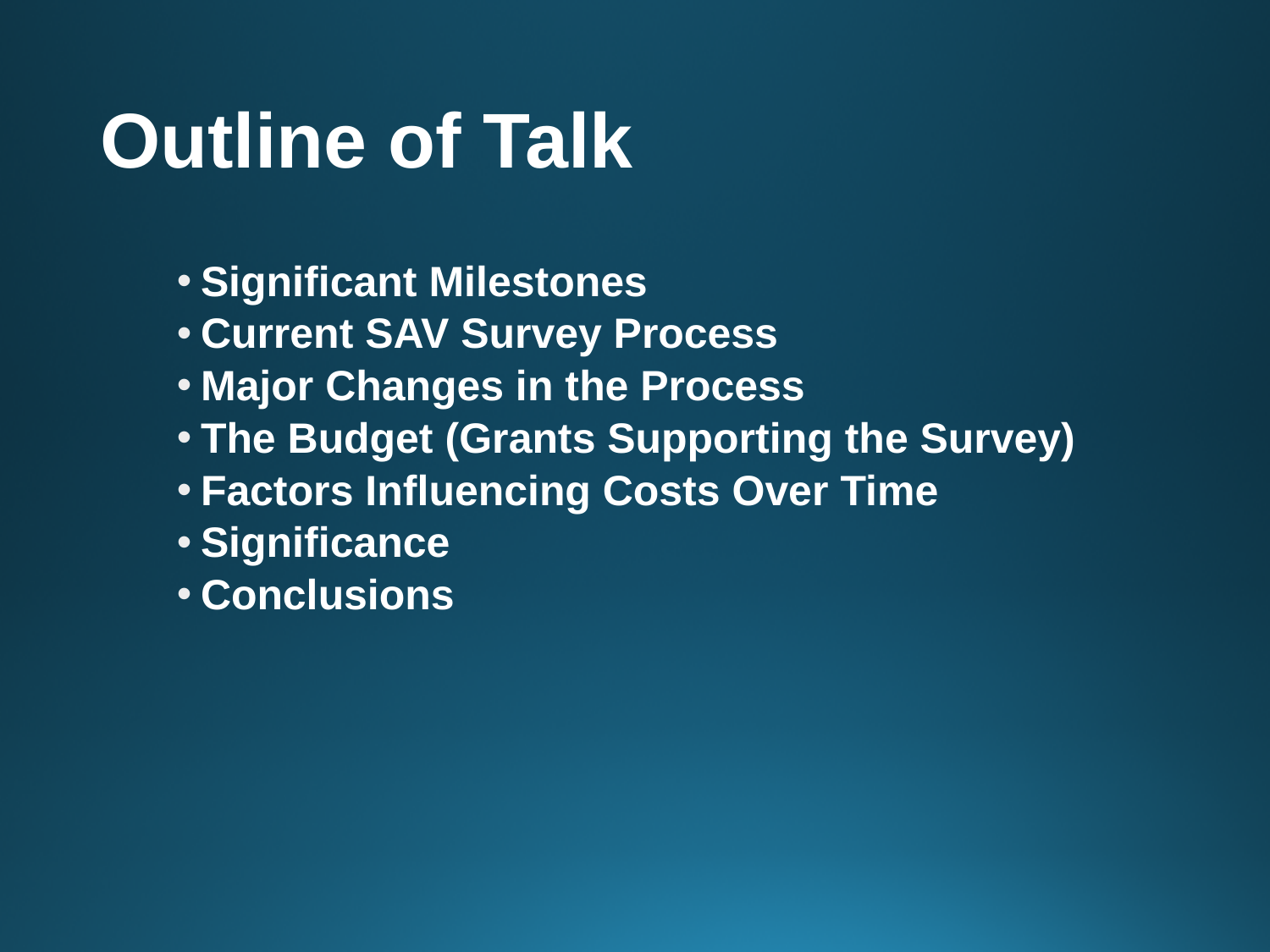

# Outline of Talk
Significant Milestones
Current SAV Survey Process
Major Changes in the Process
The Budget (Grants Supporting the Survey)
Factors Influencing Costs Over Time
Significance
Conclusions